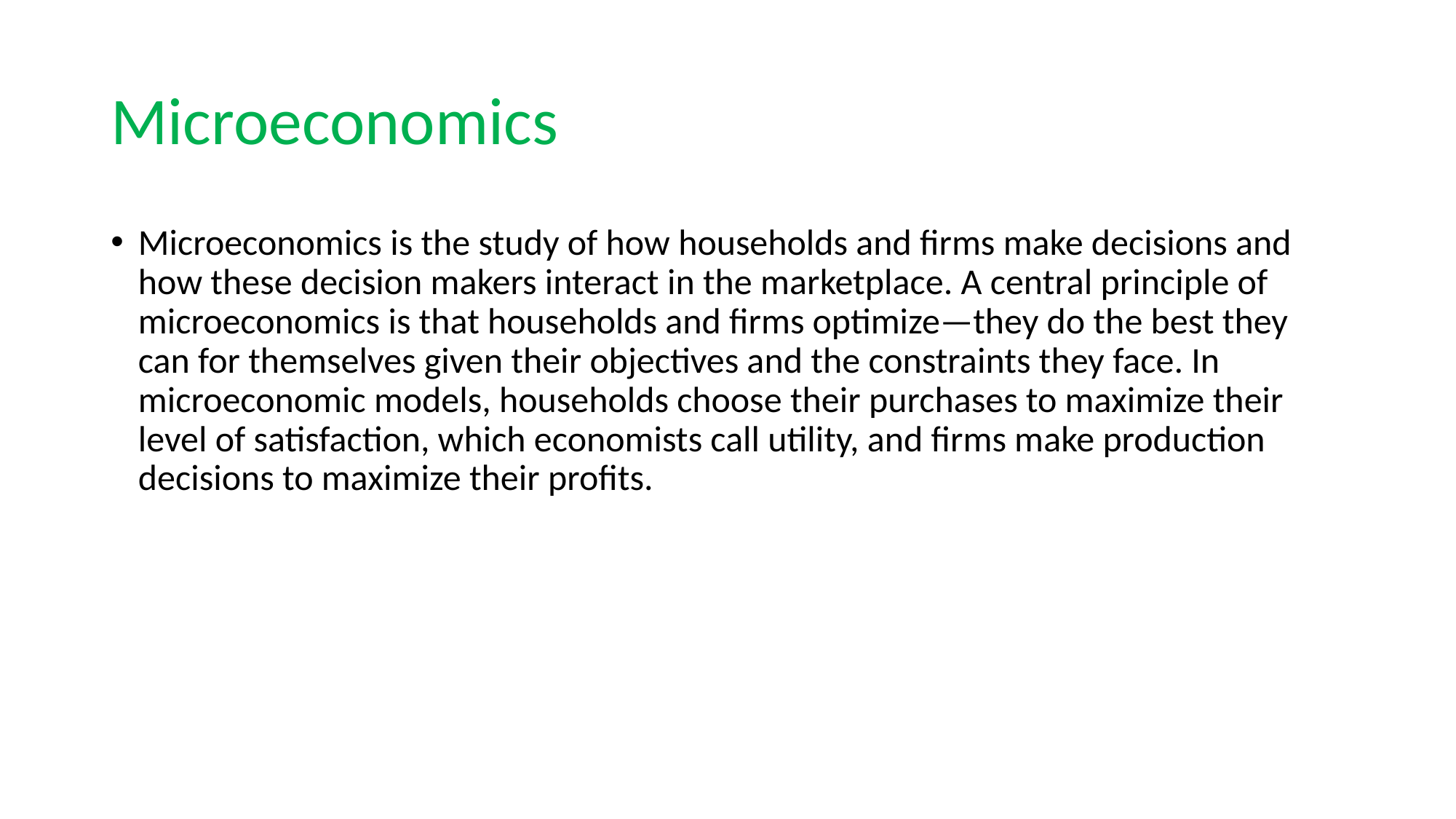

# Microeconomics
Microeconomics is the study of how households and firms make decisions and how these decision makers interact in the marketplace. A central principle of microeconomics is that households and firms optimize—they do the best they can for themselves given their objectives and the constraints they face. In microeconomic models, households choose their purchases to maximize their level of satisfaction, which economists call utility, and firms make production decisions to maximize their profits.